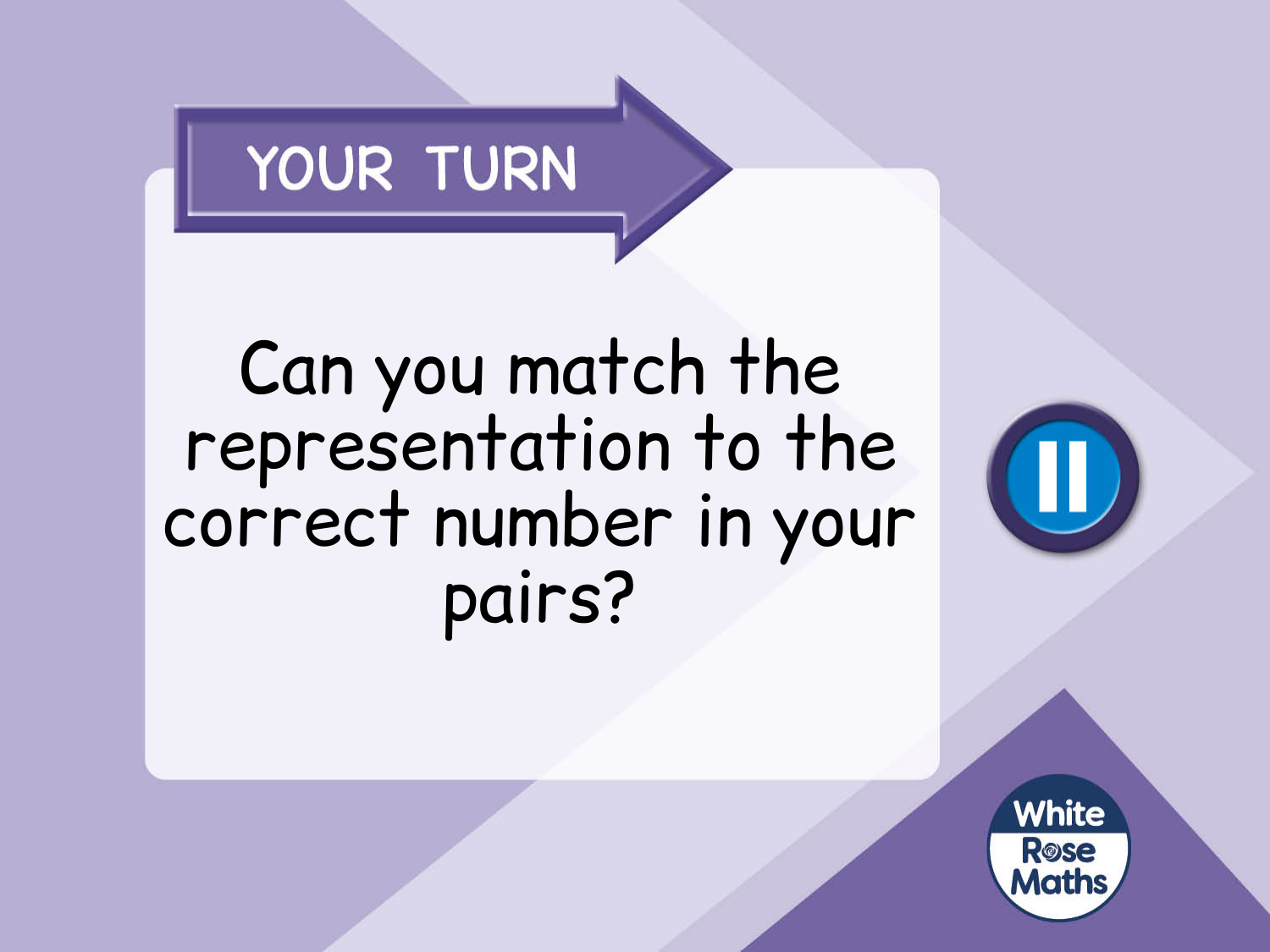

# Can you match the representation to the correct number in your pairs?